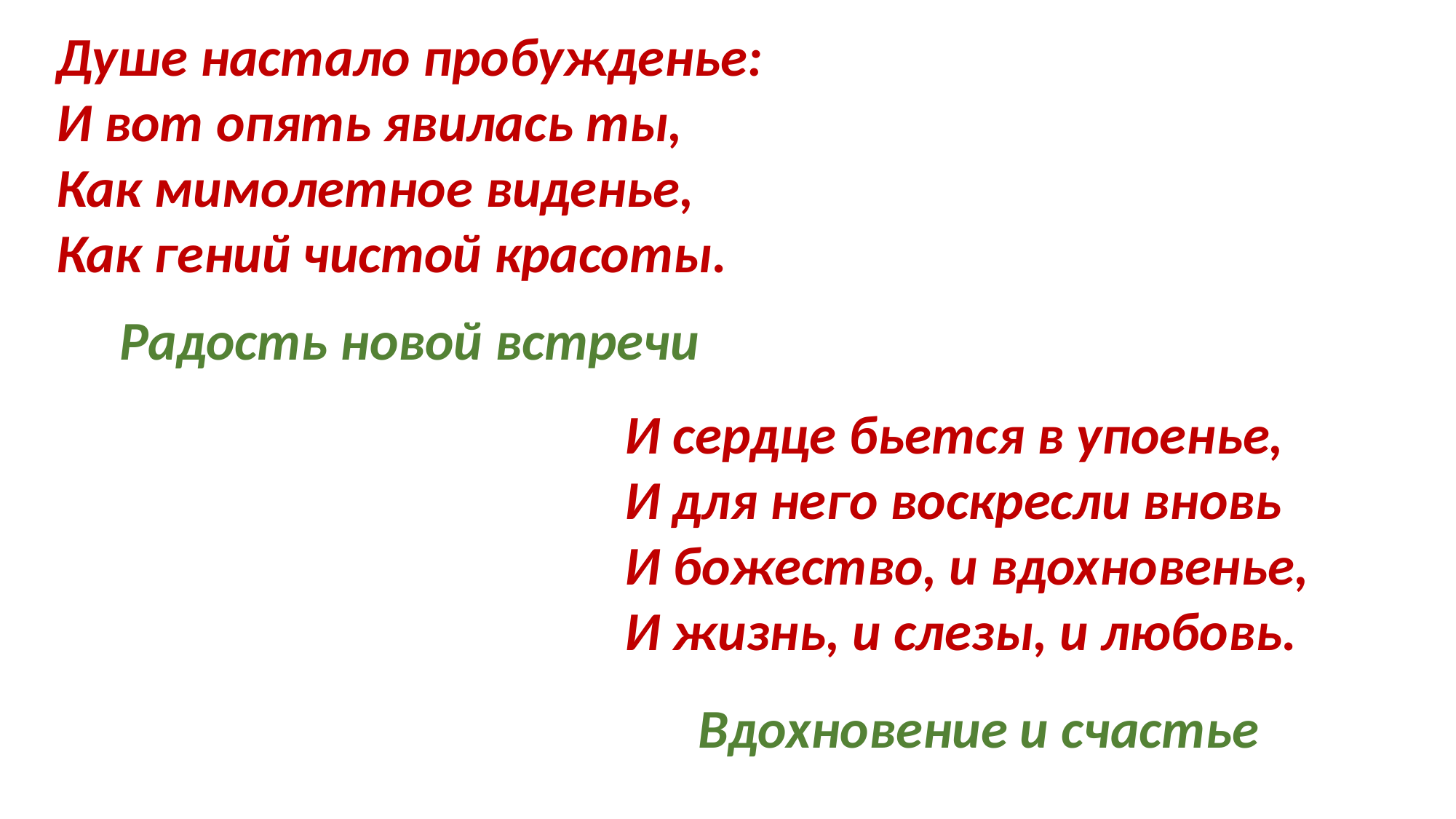

Душе настало пробужденье:
И вот опять явилась ты,
Как мимолетное виденье,
Как гений чистой красоты.
Радость новой встречи
И сердце бьется в упоенье,
И для него воскресли вновь
И божество, и вдохновенье,
И жизнь, и слезы, и любовь.
Вдохновение и счастье